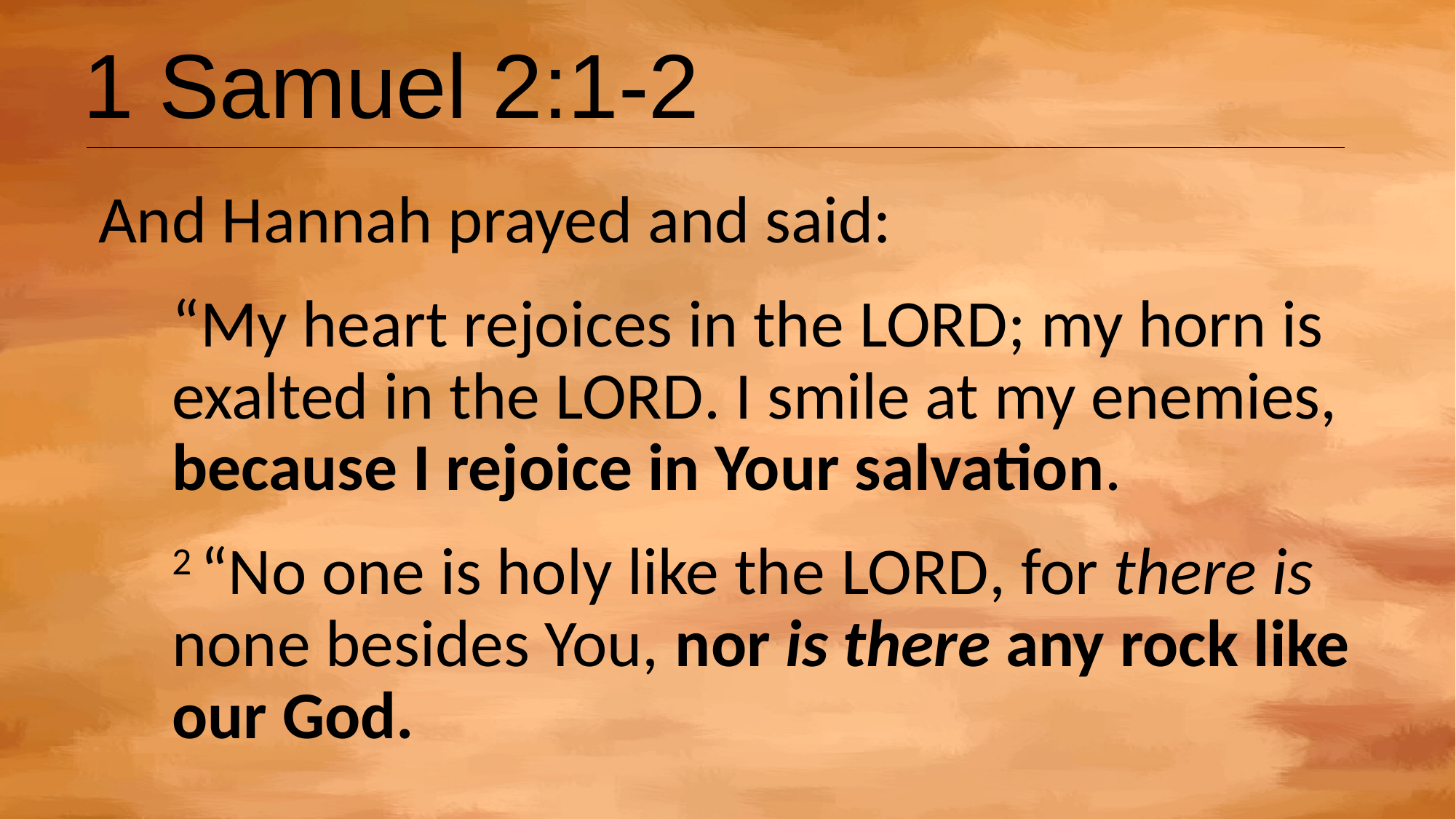

# 1 Samuel 2:1-2
 And Hannah prayed and said:

“My heart rejoices in the Lord; my horn is exalted in the Lord. I smile at my enemies, because I rejoice in Your salvation.
2 “No one is holy like the Lord, for there is none besides You, nor is there any rock like our God.